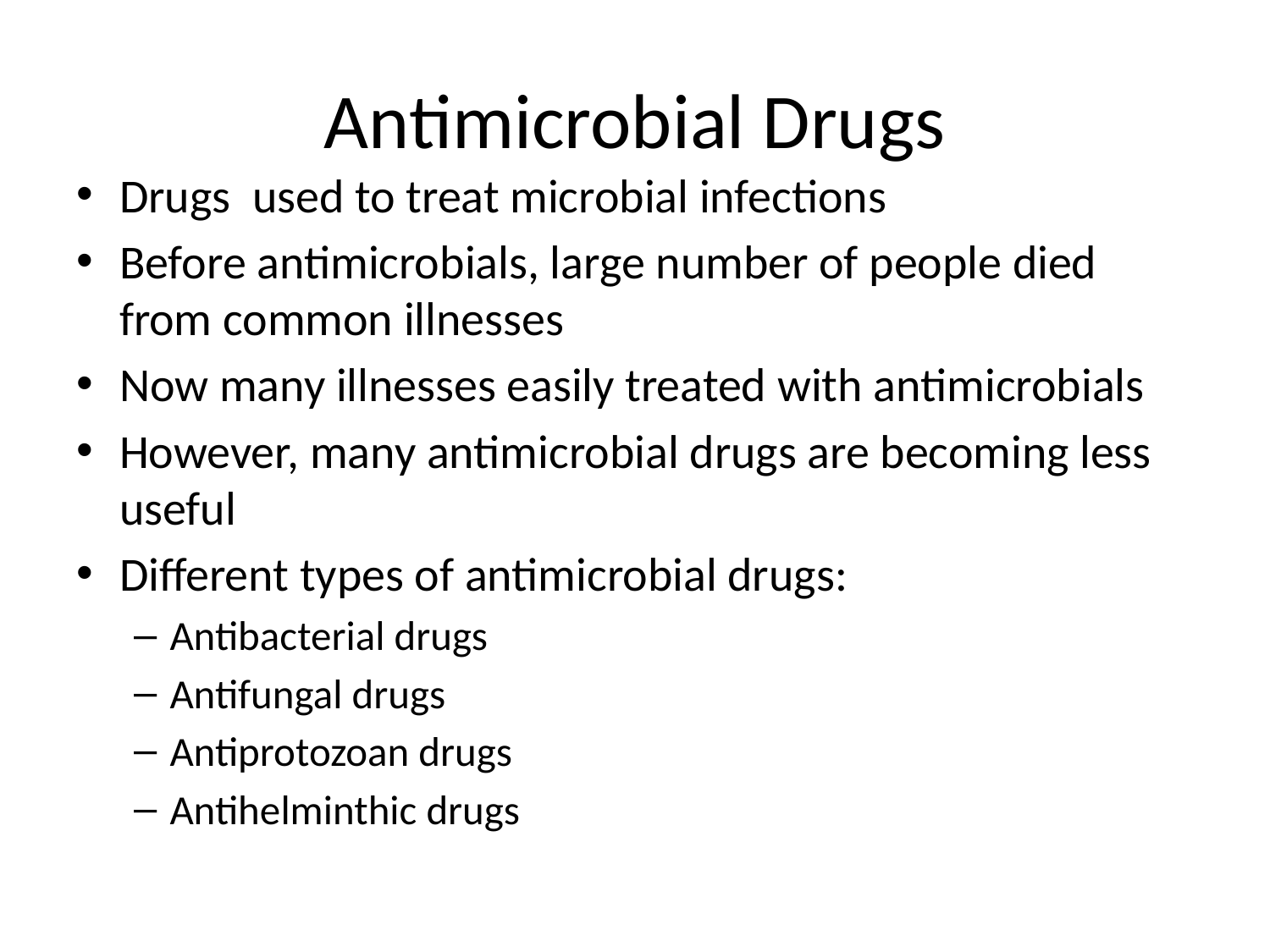

# Antimicrobial Drugs
Drugs  used to treat microbial infections
Before antimicrobials, large number of people died from common illnesses
Now many illnesses easily treated with antimicrobials
However, many antimicrobial drugs are becoming less useful
Different types of antimicrobial drugs:
Antibacterial drugs
Antifungal drugs
Antiprotozoan drugs
Antihelminthic drugs